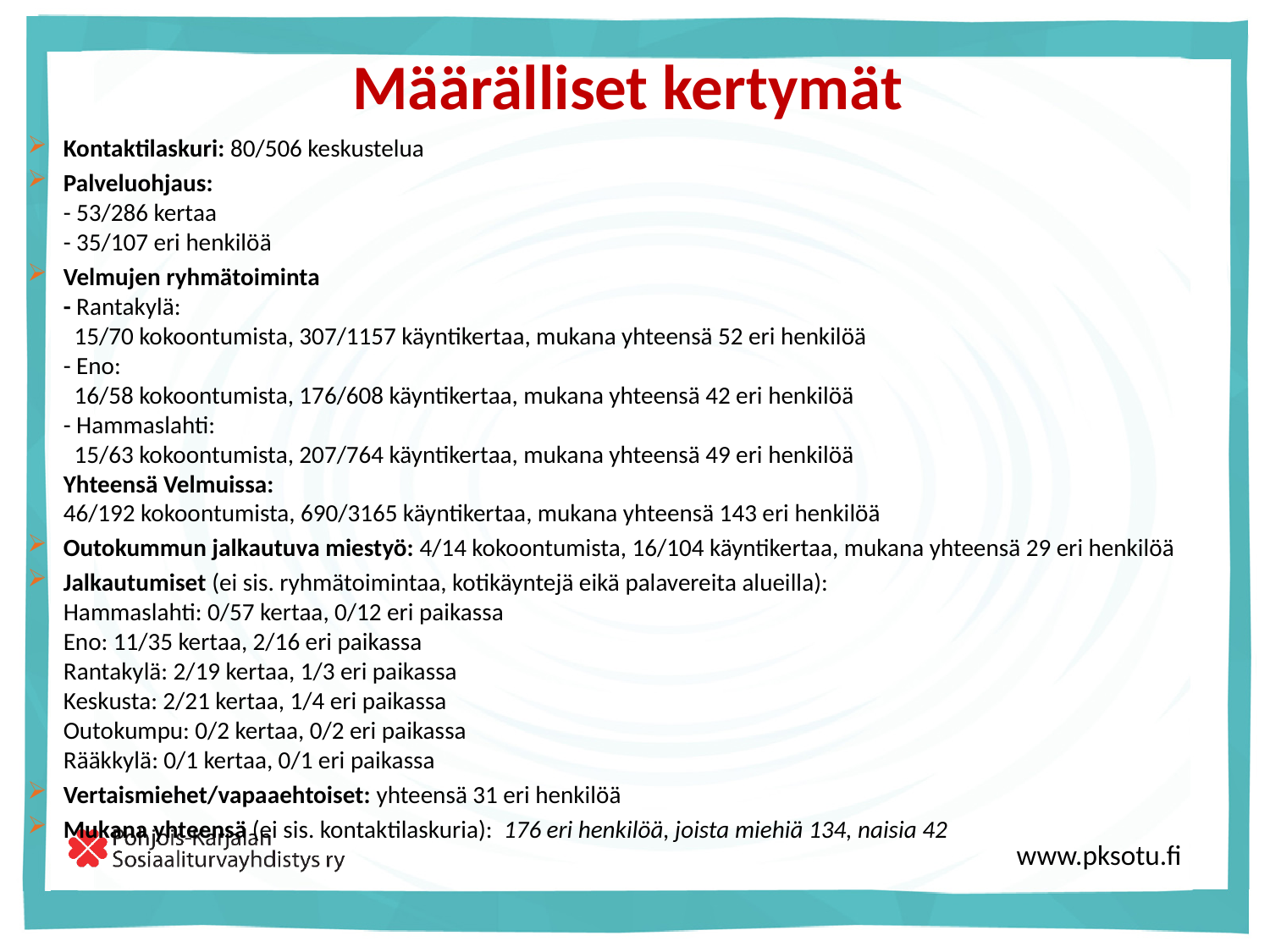

# Määrälliset kertymät
Kontaktilaskuri: 80/506 keskustelua
Palveluohjaus:
- 53/286 kertaa
- 35/107 eri henkilöä
Velmujen ryhmätoiminta
- Rantakylä:
  15/70 kokoontumista, 307/1157 käyntikertaa, mukana yhteensä 52 eri henkilöä
- Eno:
  16/58 kokoontumista, 176/608 käyntikertaa, mukana yhteensä 42 eri henkilöä
- Hammaslahti:
  15/63 kokoontumista, 207/764 käyntikertaa, mukana yhteensä 49 eri henkilöä
Yhteensä Velmuissa:
46/192 kokoontumista, 690/3165 käyntikertaa, mukana yhteensä 143 eri henkilöä
Outokummun jalkautuva miestyö: 4/14 kokoontumista, 16/104 käyntikertaa, mukana yhteensä 29 eri henkilöä
Jalkautumiset (ei sis. ryhmätoimintaa, kotikäyntejä eikä palavereita alueilla):
Hammaslahti: 0/57 kertaa, 0/12 eri paikassa
Eno: 11/35 kertaa, 2/16 eri paikassa
Rantakylä: 2/19 kertaa, 1/3 eri paikassa
Keskusta: 2/21 kertaa, 1/4 eri paikassa
Outokumpu: 0/2 kertaa, 0/2 eri paikassa
Rääkkylä: 0/1 kertaa, 0/1 eri paikassa
Vertaismiehet/vapaaehtoiset: yhteensä 31 eri henkilöä
Mukana yhteensä (ei sis. kontaktilaskuria):  176 eri henkilöä, joista miehiä 134, naisia 42